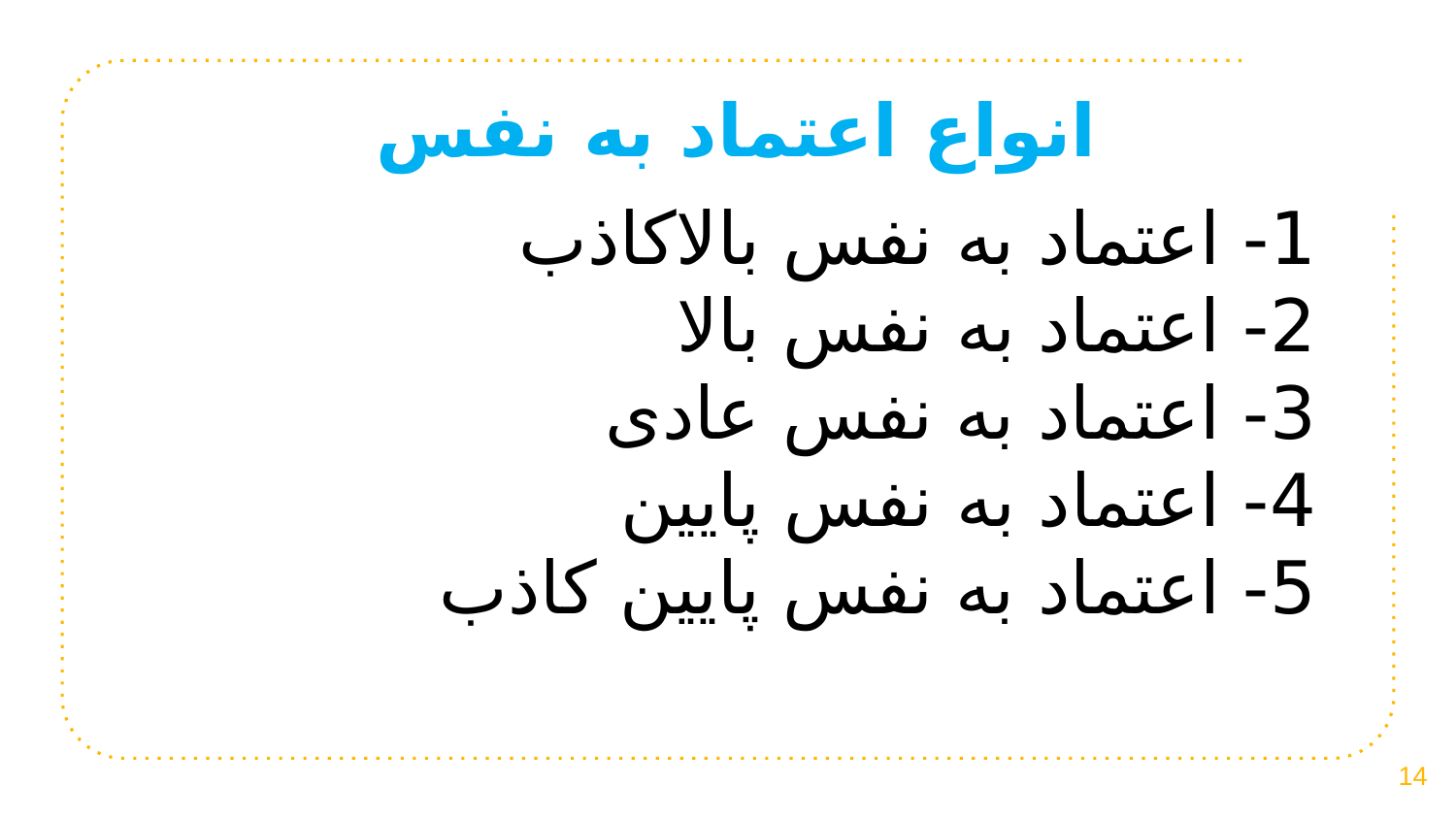

انواع اعتماد به نفس
1- اعتماد به نفس بالاکاذب
2- اعتماد به نفس بالا
3- اعتماد به نفس عادی
4- اعتماد به نفس پایین
5- اعتماد به نفس پایین کاذب
14